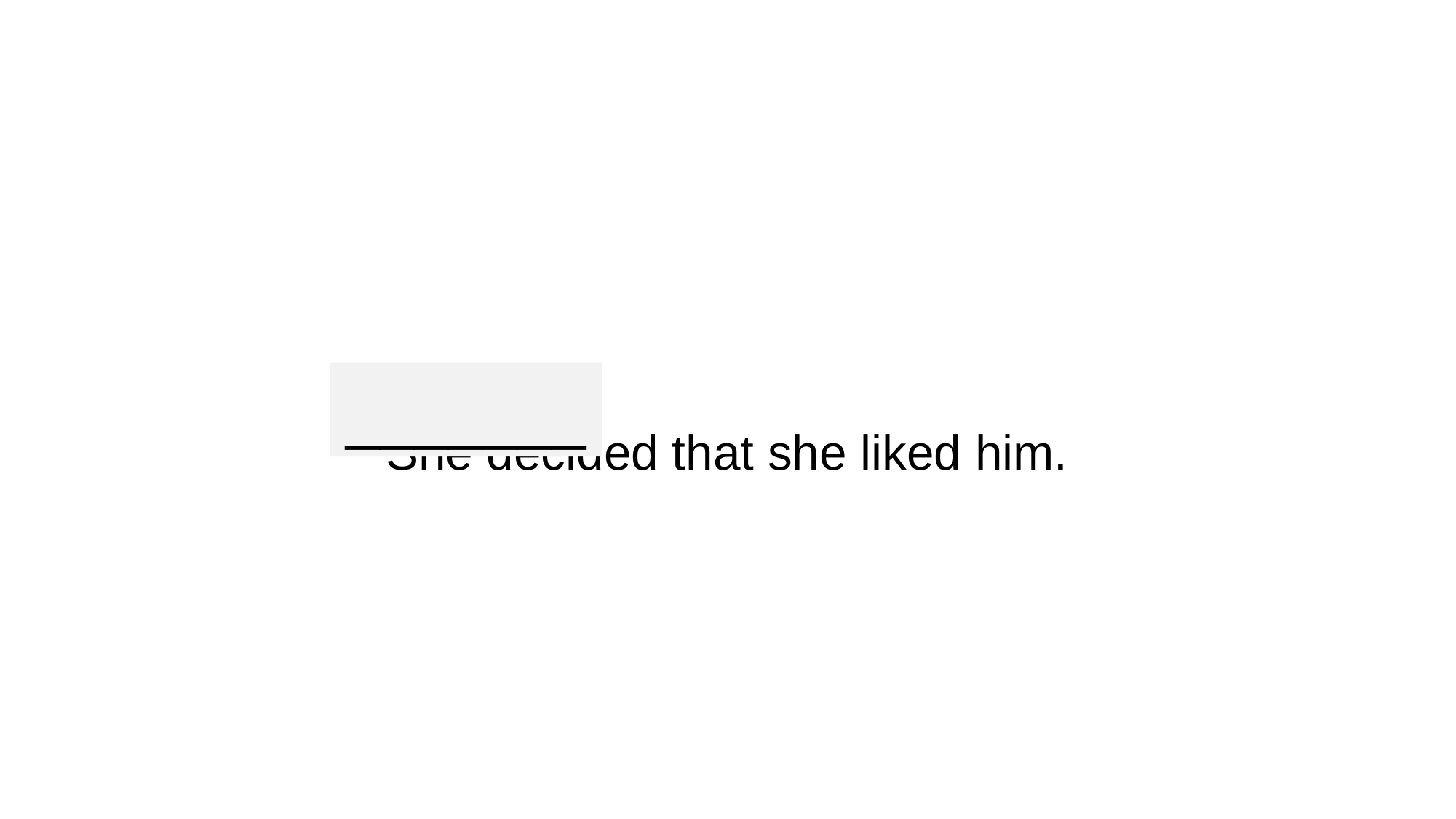

_______
# She decided that she liked him.